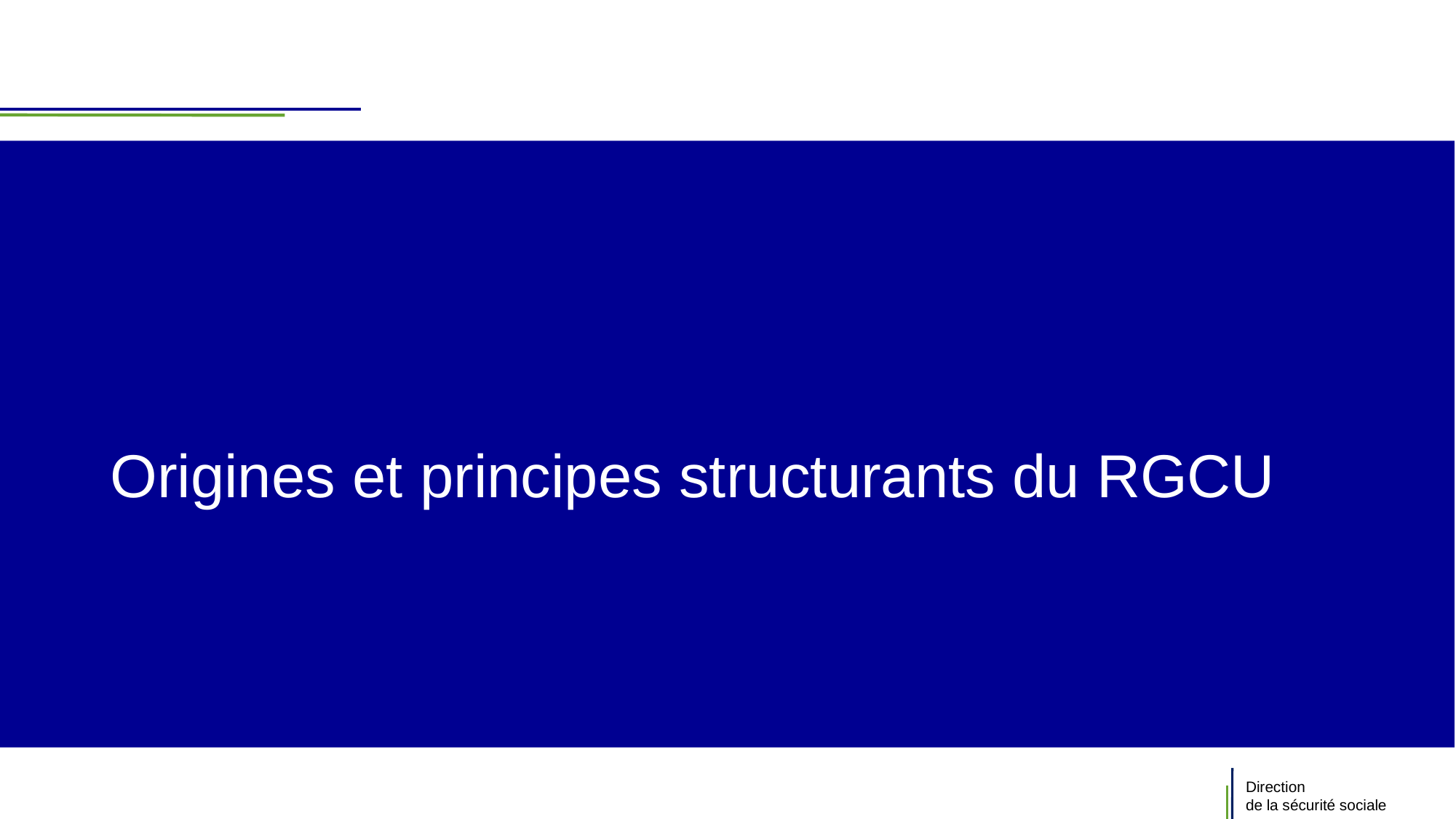

# Origines et principes structurants du RGCU